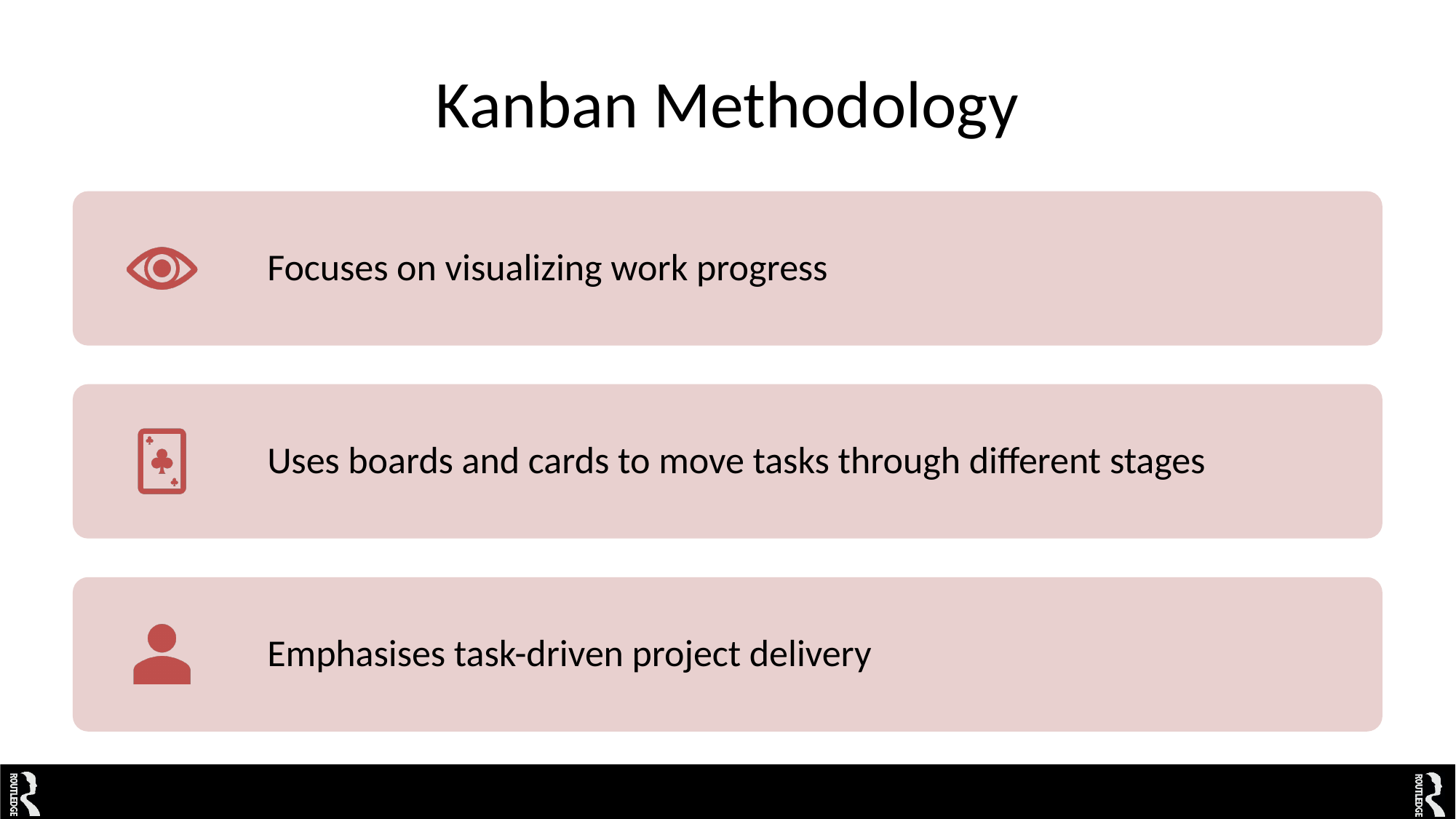

# Kanban Methodology
Focuses on visualizing work progress
Uses boards and cards to move tasks through different stages
Emphasises task-driven project delivery